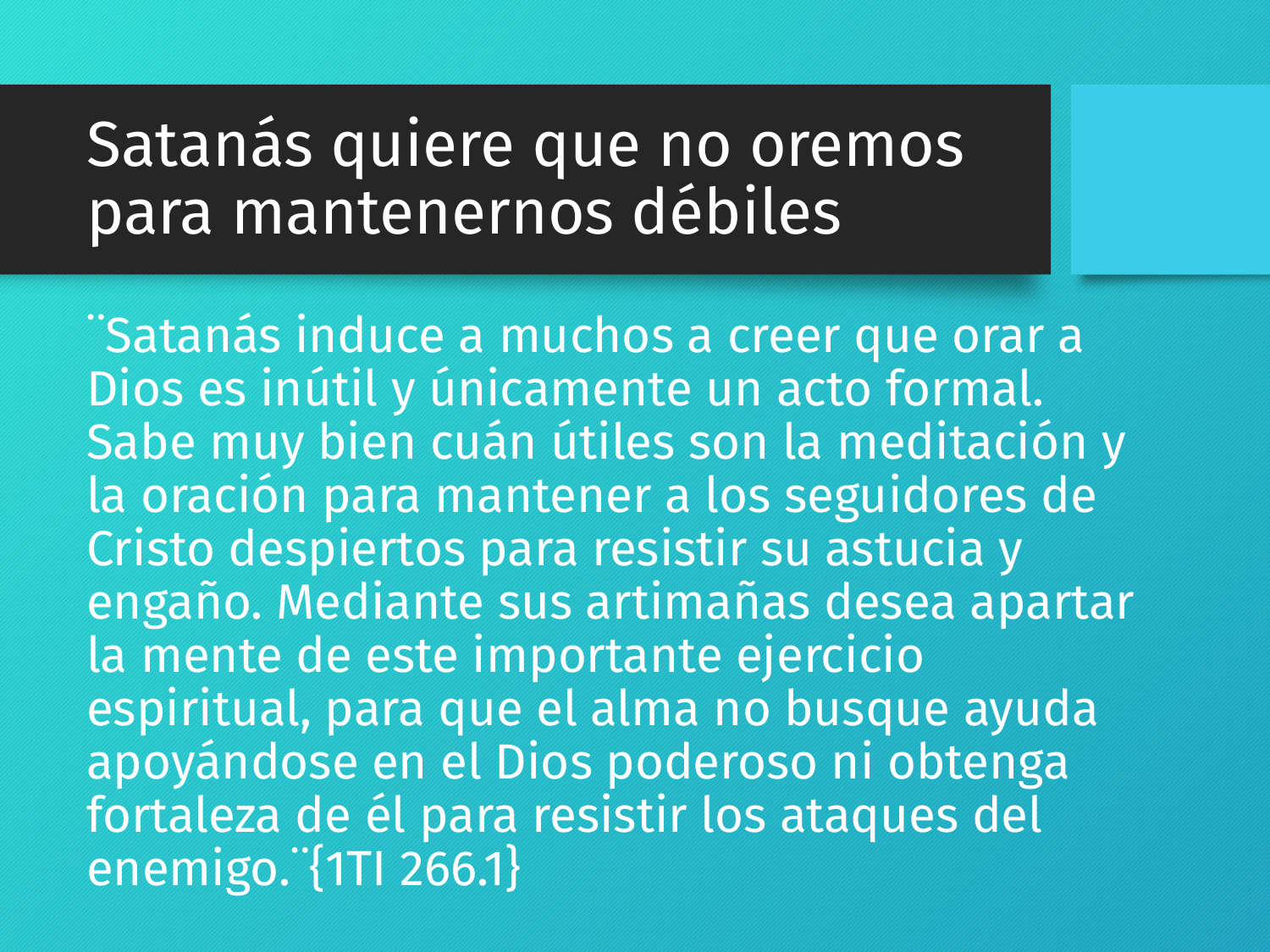

# Satanás quiere que no oremos para mantenernos débiles
¨Satanás induce a muchos a creer que orar a Dios es inútil y únicamente un acto formal. Sabe muy bien cuán útiles son la meditación y la oración para mantener a los seguidores de Cristo despiertos para resistir su astucia y engaño. Mediante sus artimañas desea apartar la mente de este importante ejercicio espiritual, para que el alma no busque ayuda apoyándose en el Dios poderoso ni obtenga fortaleza de él para resistir los ataques del enemigo.¨{1TI 266.1}